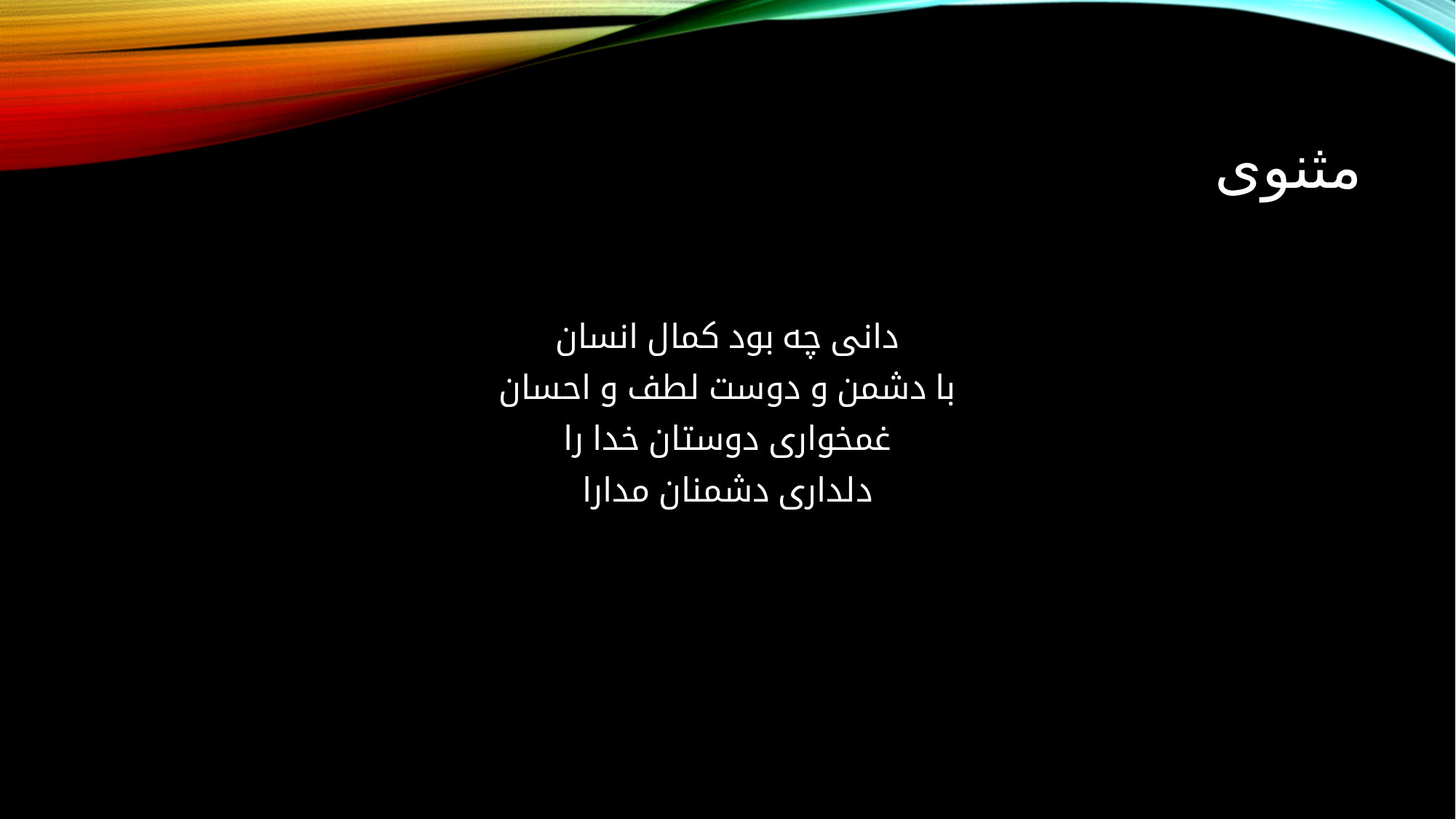

# مثنوی

دانی چه بود کمال انسان
با دشمن و دوست لطف و احسان
غمخواری دوستان خدا را
دلداری دشمنان مدارا